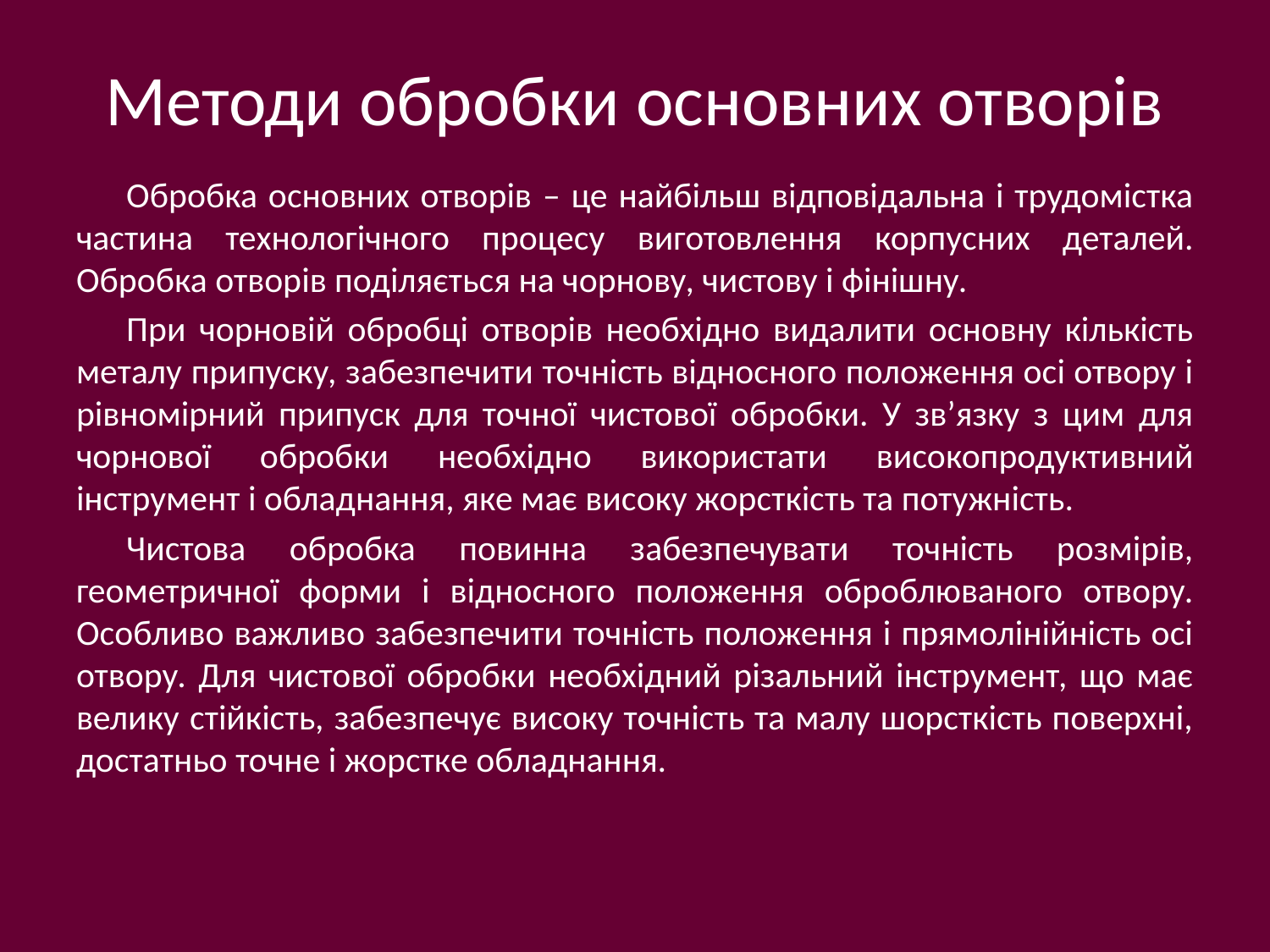

# Методи обробки основних отворів
Обробка основних отворів – це найбільш відповідальна і трудомістка частина технологічного процесу виготовлення корпусних деталей. Обробка отворів поділяється на чорнову, чистову і фінішну.
При чорновій обробці отворів необхідно видалити основну кількість металу припуску, забезпечити точність відносного положення осі отвору і рівномірний припуск для точної чистової обробки. У зв’язку з цим для чорнової обробки необхідно використати високопродуктивний інструмент і обладнання, яке має високу жорсткість та потужність.
Чистова обробка повинна забезпечувати точність розмірів, геометричної форми і відносного положення оброблюваного отвору. Особливо важливо забезпечити точність положення і прямолінійність осі отвору. Для чистової обробки необхідний різальний інструмент, що має велику стійкість, забезпечує високу точність та малу шорсткість поверхні, достатньо точне і жорстке обладнання.